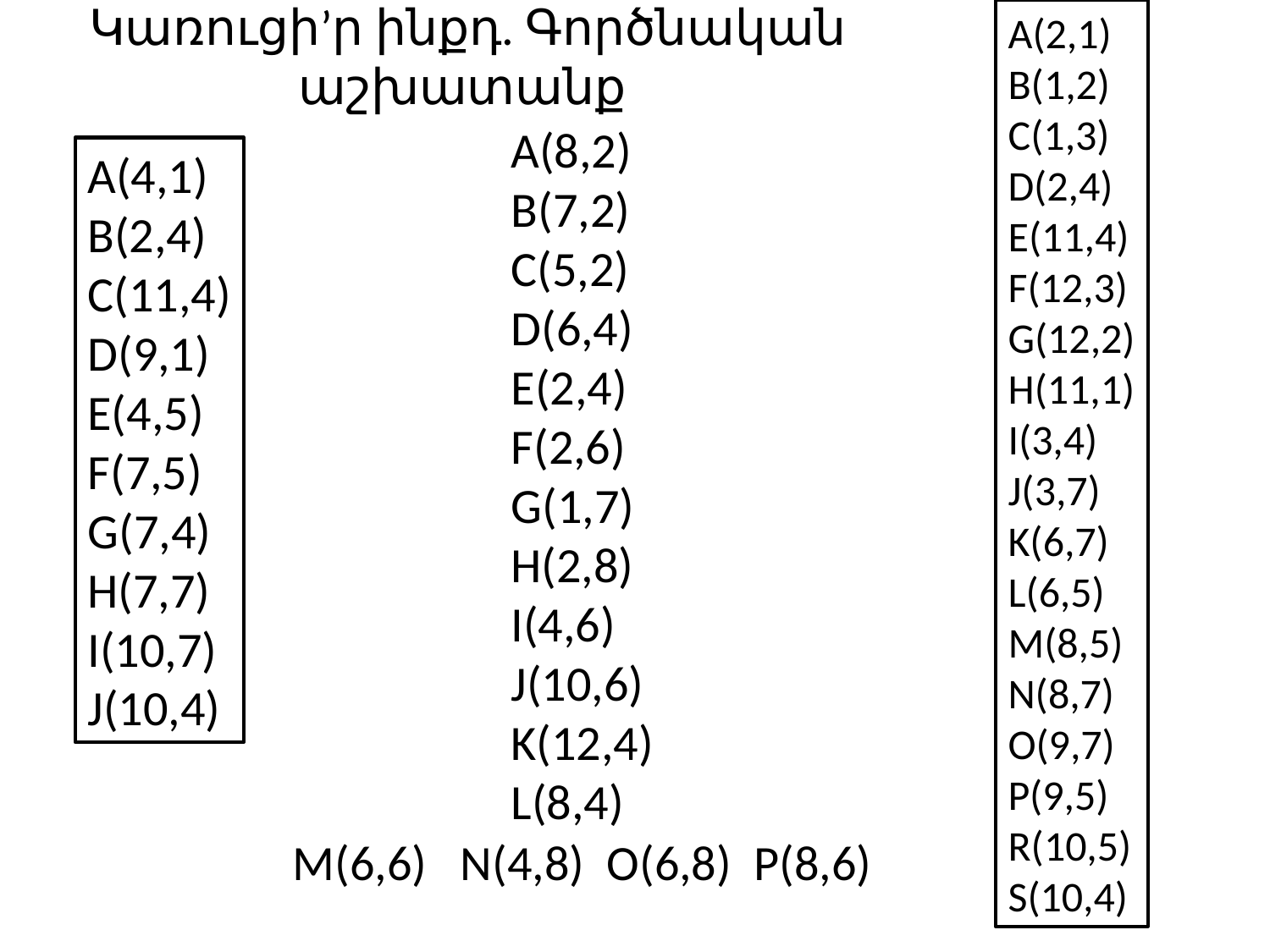

# Կառուցի’ր ինքդ. Գործնական աշխատանք
A(2,1)
B(1,2)
C(1,3)
D(2,4)
E(11,4)
F(12,3)
G(12,2)
H(11,1)
I(3,4)
J(3,7)
K(6,7)
L(6,5)
M(8,5)
N(8,7)
O(9,7)
P(9,5)
R(10,5)
S(10,4)
A(8,2)
B(7,2)
C(5,2)
D(6,4)
E(2,4)
F(2,6)
G(1,7)
H(2,8)
I(4,6)
J(10,6)
K(12,4)
L(8,4)

A(4,1)
B(2,4)
C(11,4)
D(9,1)
E(4,5)
F(7,5)
G(7,4)
H(7,7)
I(10,7)
J(10,4)
M(6,6)   N(4,8)  O(6,8)  P(8,6)